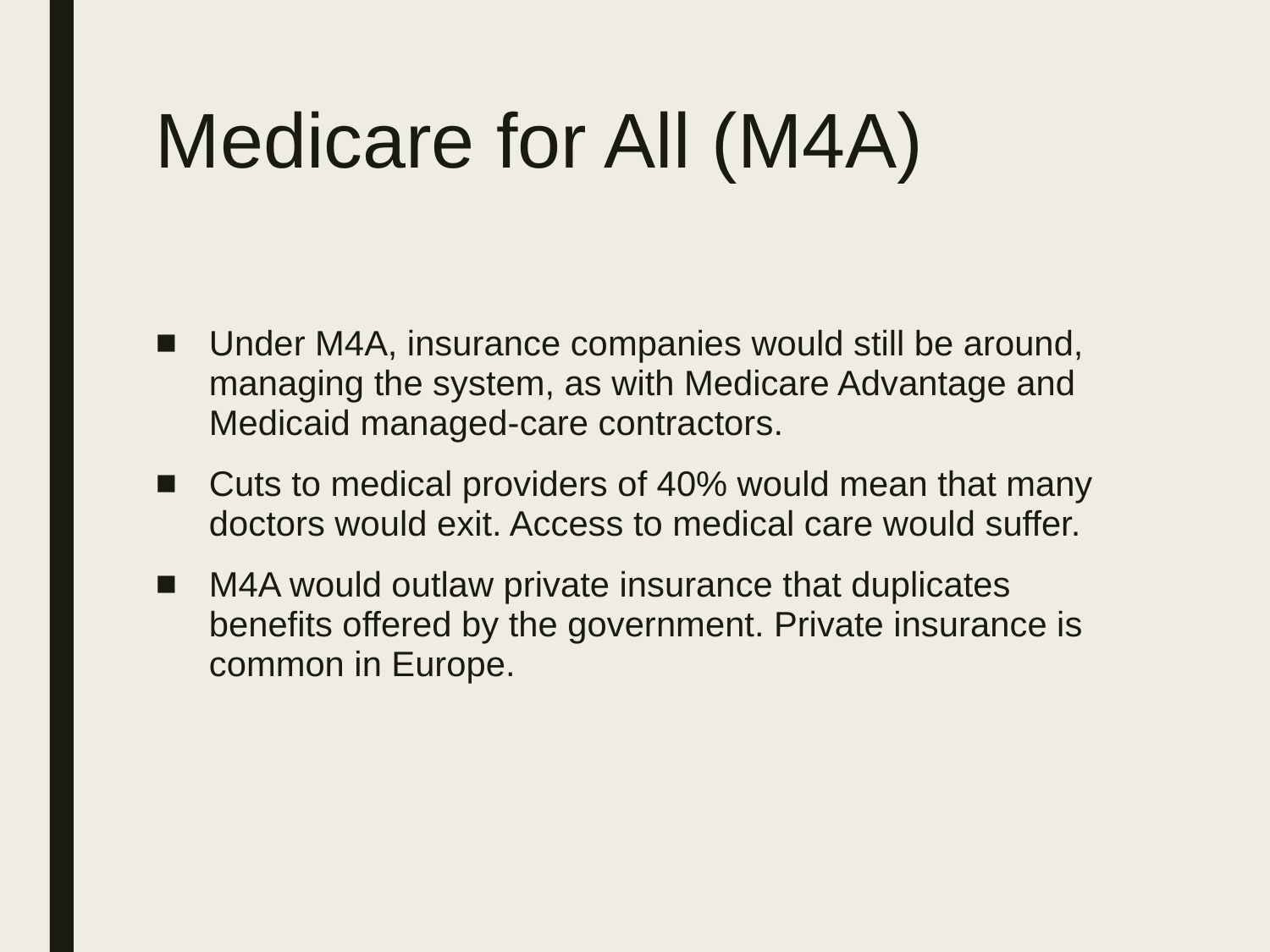

# Medicare for All (M4A)
Under M4A, insurance companies would still be around, managing the system, as with Medicare Advantage and Medicaid managed-care contractors.
Cuts to medical providers of 40% would mean that many doctors would exit. Access to medical care would suffer.
M4A would outlaw private insurance that duplicates benefits offered by the government. Private insurance is common in Europe.